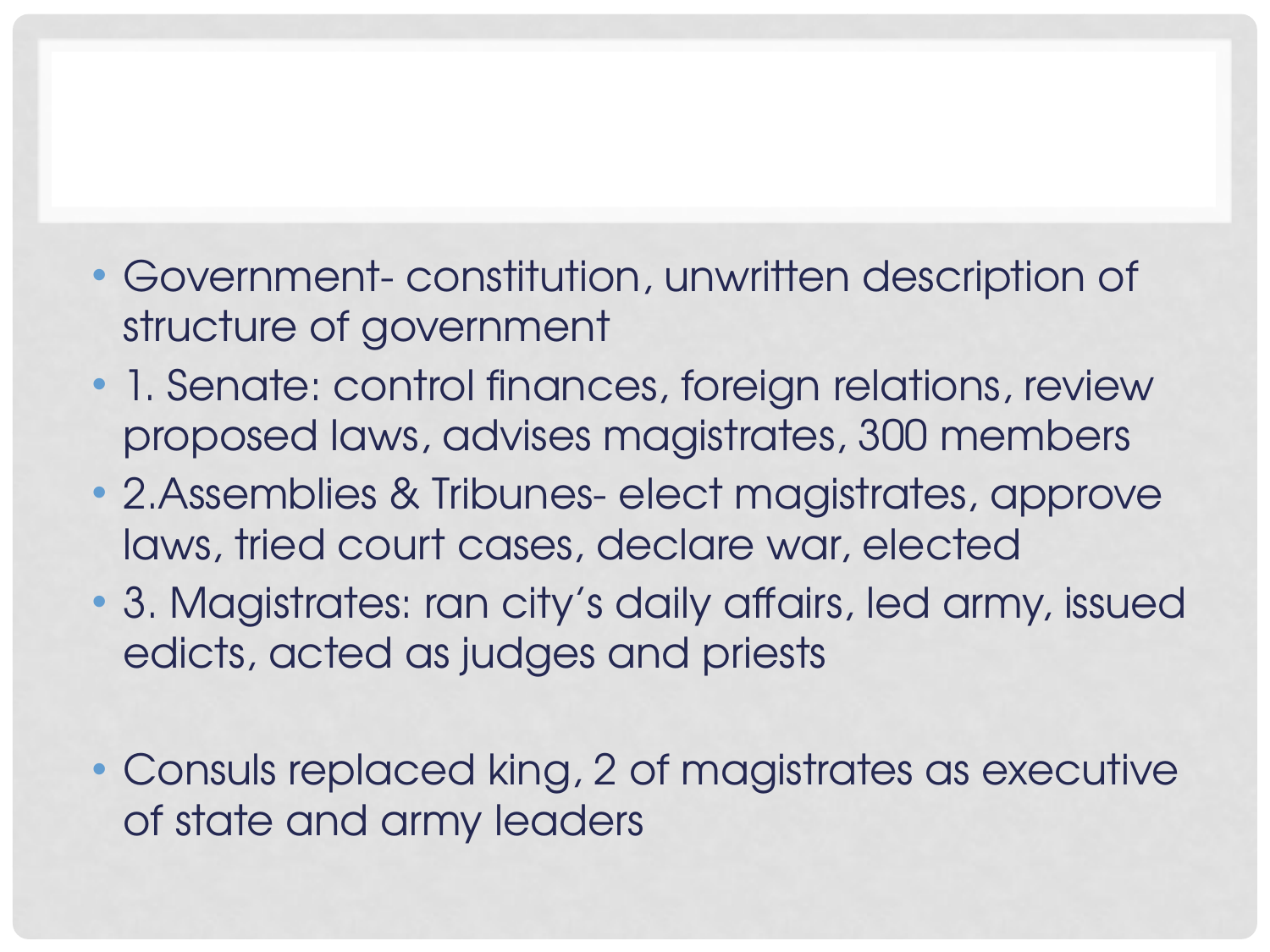

#
Government- constitution, unwritten description of structure of government
1. Senate: control finances, foreign relations, review proposed laws, advises magistrates, 300 members
2.Assemblies & Tribunes- elect magistrates, approve laws, tried court cases, declare war, elected
3. Magistrates: ran city’s daily affairs, led army, issued edicts, acted as judges and priests

Consuls replaced king, 2 of magistrates as executive of state and army leaders